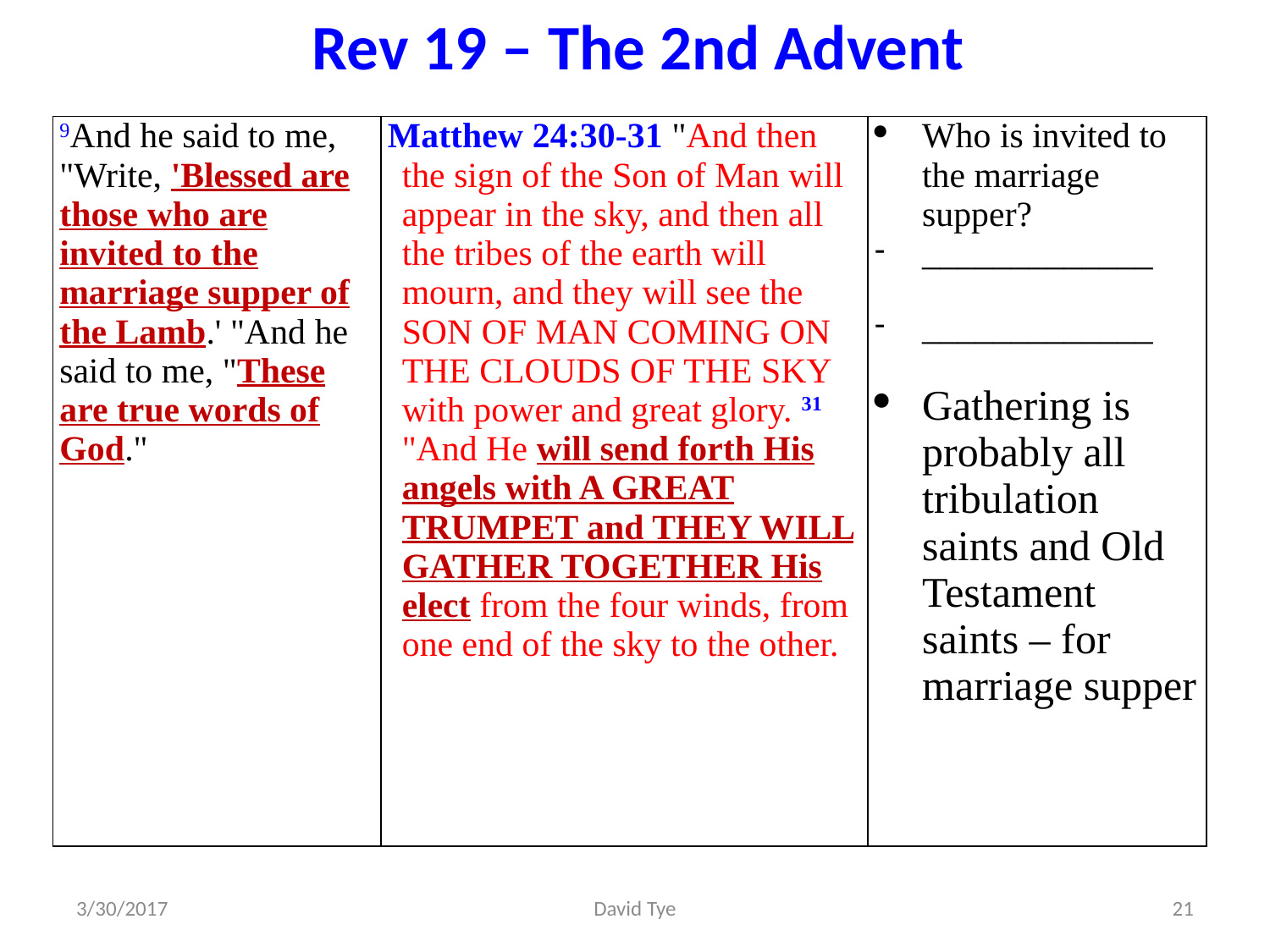

Rev 19 – The 2nd Advent
| 9And he said to me, "Write, 'Blessed are those who are invited to the marriage supper of the Lamb.' "And he said to me, "These are true words of God." | Matthew 24:30-31 "And then the sign of the Son of Man will appear in the sky, and then all the tribes of the earth will mourn, and they will see the SON OF MAN COMING ON THE CLOUDS OF THE SKY with power and great glory. 31 "And He will send forth His angels with A GREAT TRUMPET and THEY WILL GATHER TOGETHER His elect from the four winds, from one end of the sky to the other. | Who is invited to the marriage supper? \_\_\_\_\_\_\_\_\_\_\_\_\_ \_\_\_\_\_\_\_\_\_\_\_\_\_ Gathering is probably all tribulation saints and Old Testament saints – for marriage supper |
| --- | --- | --- |
3/30/2017
David Tye
21